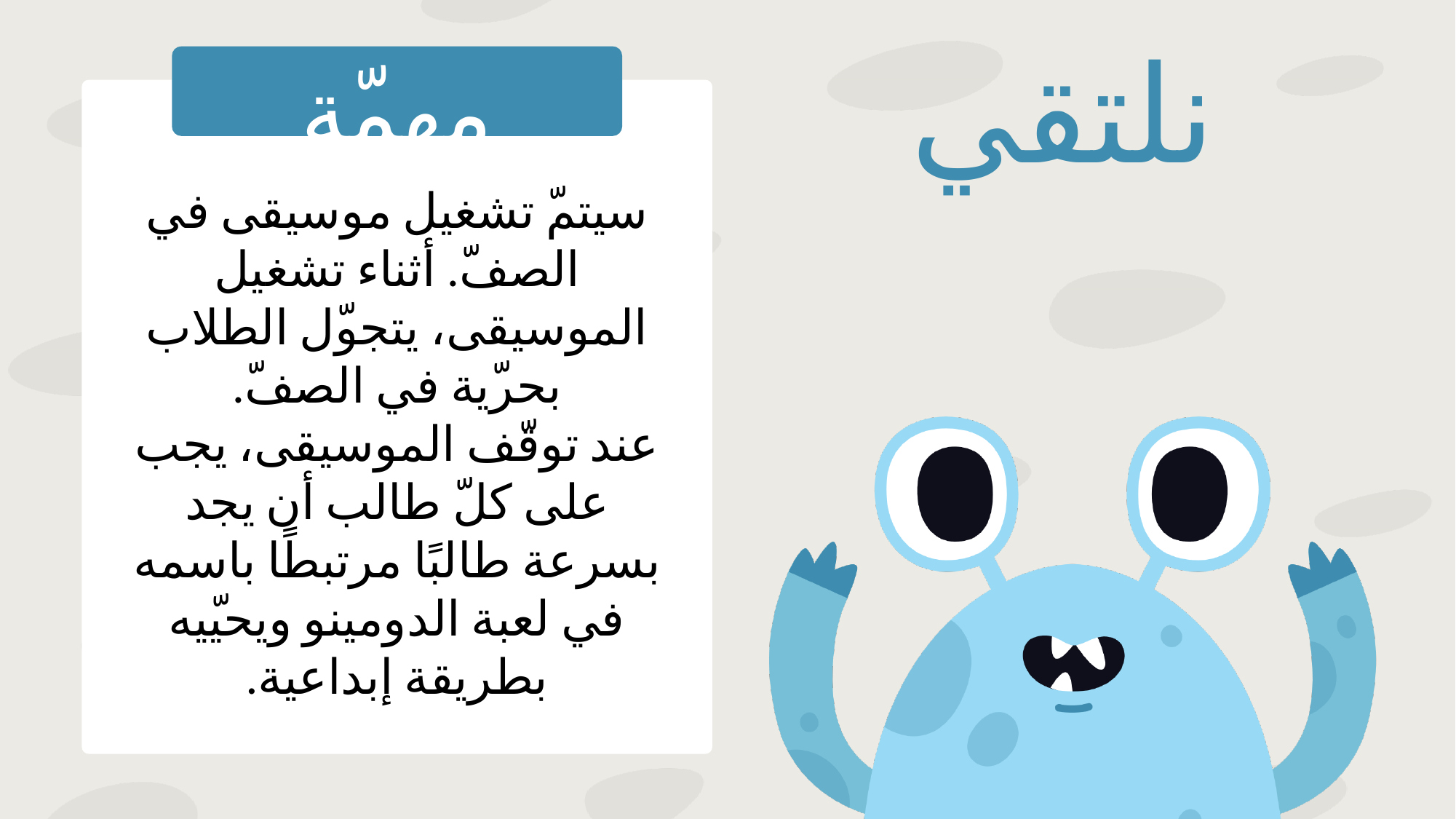

مهمّة
نلتقي

سيتمّ تشغيل موسيقى في الصفّ. أثناء تشغيل الموسيقى، يتجوّل الطلاب بحرّية في الصفّ.
عند توقّف الموسيقى، يجب على كلّ طالب أن يجد بسرعة طالبًا مرتبطًا باسمه في لعبة الدومينو ويحيّيه بطريقة إبداعية.